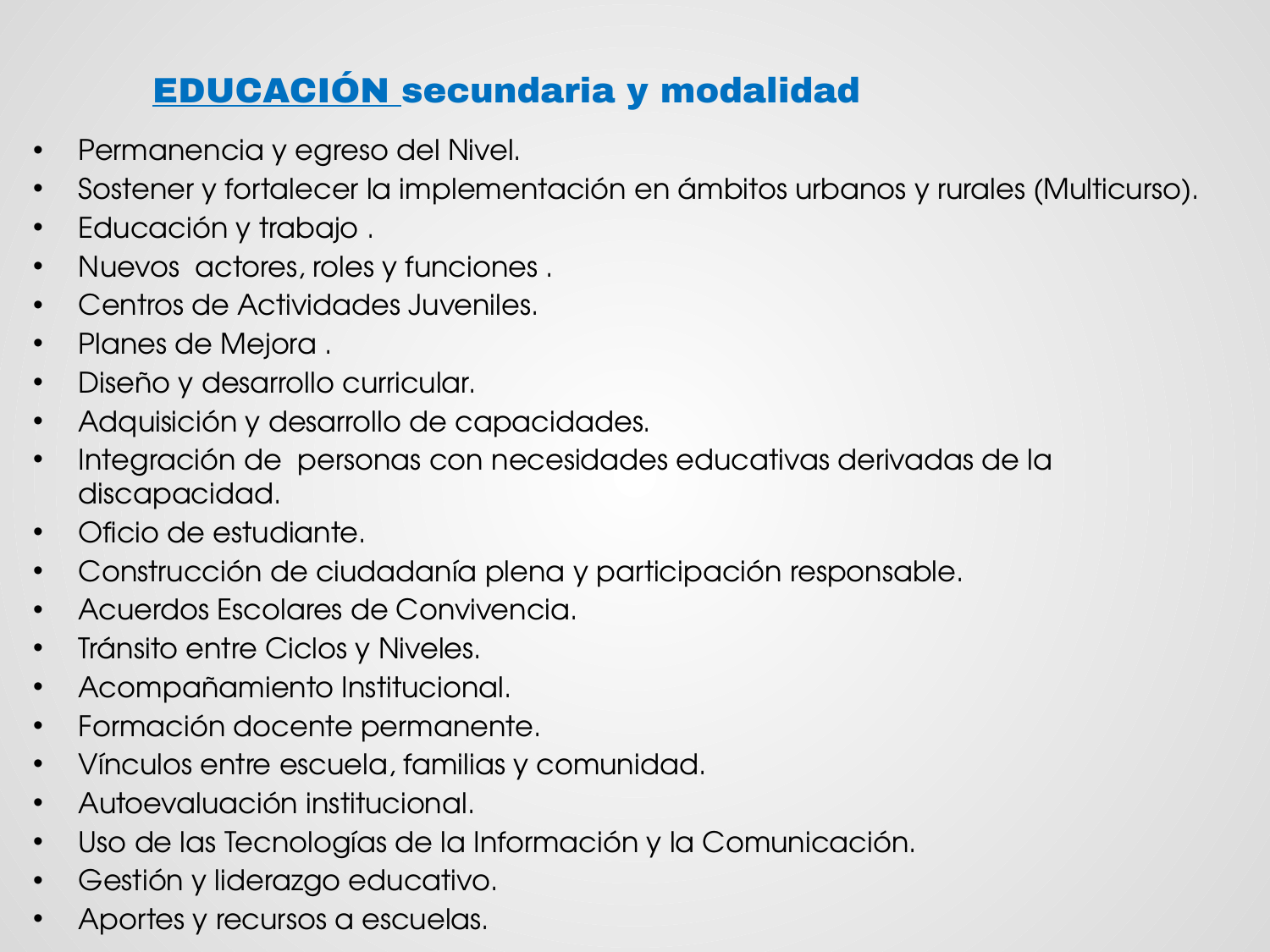

# EDUCACIÓN secundaria y modalidad
Permanencia y egreso del Nivel.
Sostener y fortalecer la implementación en ámbitos urbanos y rurales (Multicurso).
Educación y trabajo .
Nuevos  actores, roles y funciones .
Centros de Actividades Juveniles.
Planes de Mejora .
Diseño y desarrollo curricular.
Adquisición y desarrollo de capacidades.
Integración de  personas con necesidades educativas derivadas de la  discapacidad.
Oficio de estudiante.
Construcción de ciudadanía plena y participación responsable.
Acuerdos Escolares de Convivencia.
Tránsito entre Ciclos y Niveles.
Acompañamiento Institucional.
Formación docente permanente.
Vínculos entre escuela, familias y comunidad.
Autoevaluación institucional.
Uso de las Tecnologías de la Información y la Comunicación.
Gestión y liderazgo educativo.
Aportes y recursos a escuelas.
…